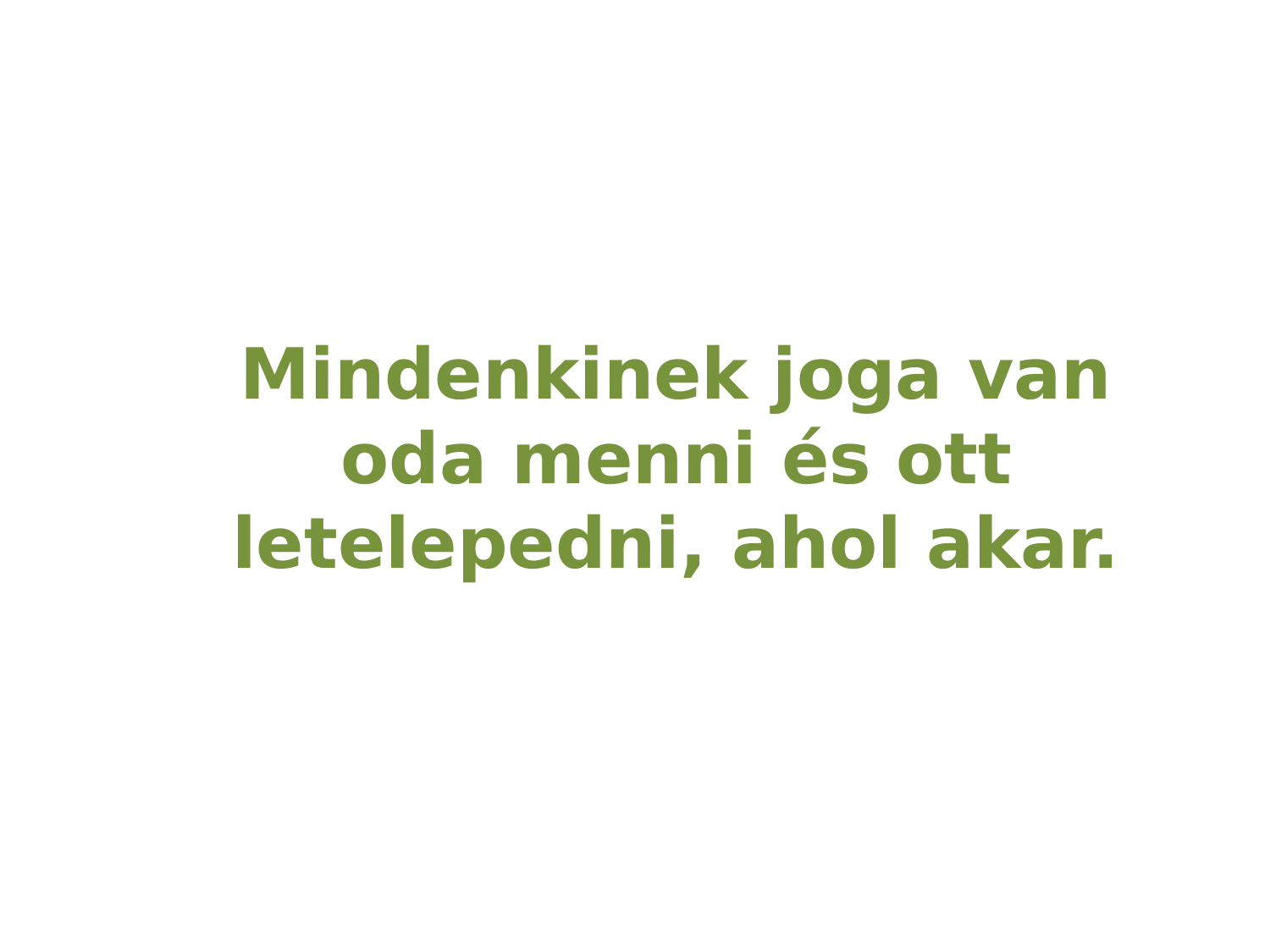

Mindenkinek joga van oda menni és ott letelepedni, ahol akar.